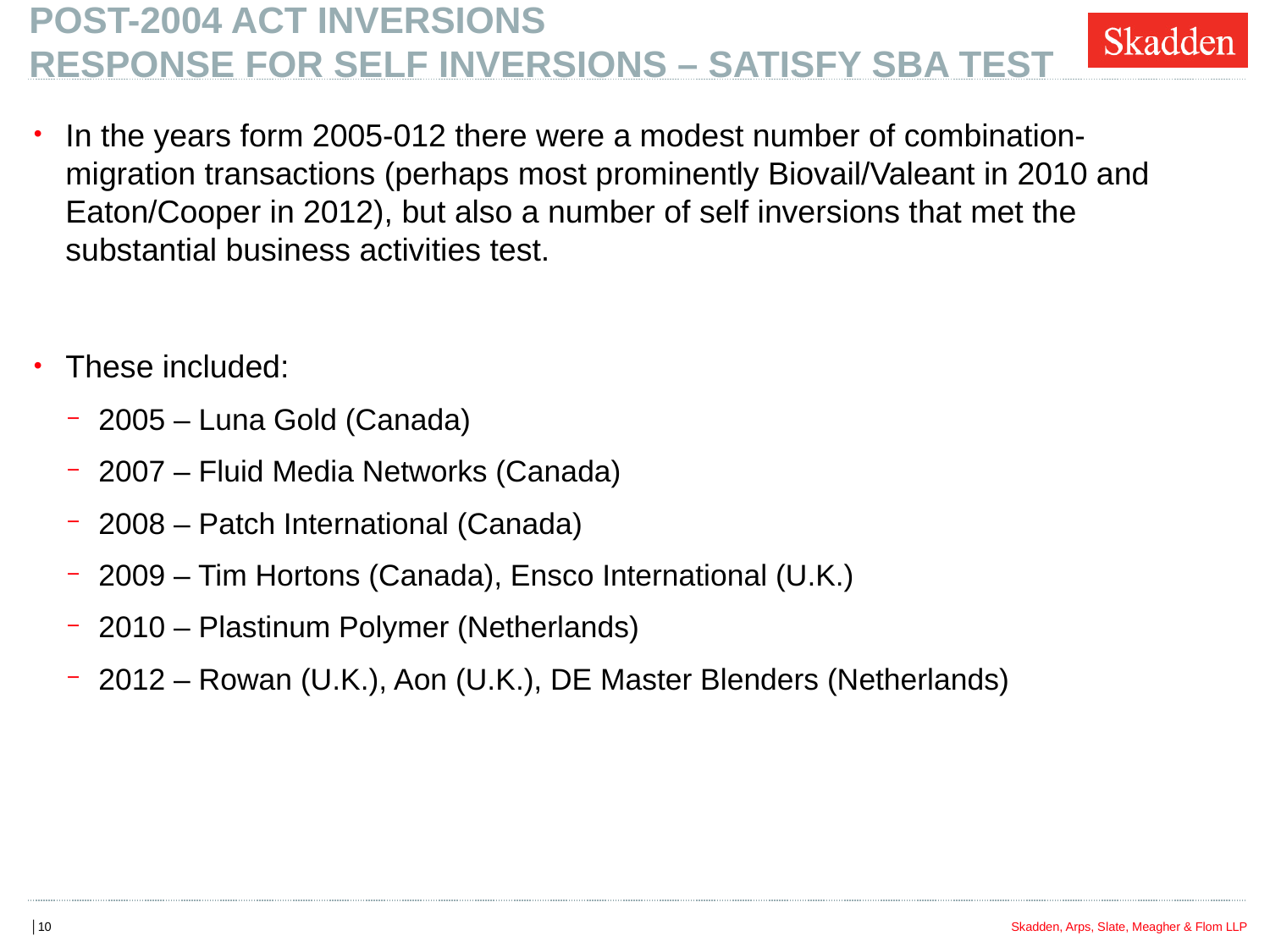

# POST-2004 ACT INVERSIONS RESPONSE FOR SELF INVERSIONS – SATISFY SBA TEST
In the years form 2005-012 there were a modest number of combination-migration transactions (perhaps most prominently Biovail/Valeant in 2010 and Eaton/Cooper in 2012), but also a number of self inversions that met the substantial business activities test.

These included:
2005 – Luna Gold (Canada)
2007 – Fluid Media Networks (Canada)
2008 – Patch International (Canada)
2009 – Tim Hortons (Canada), Ensco International (U.K.)
2010 – Plastinum Polymer (Netherlands)
2012 – Rowan (U.K.), Aon (U.K.), DE Master Blenders (Netherlands)